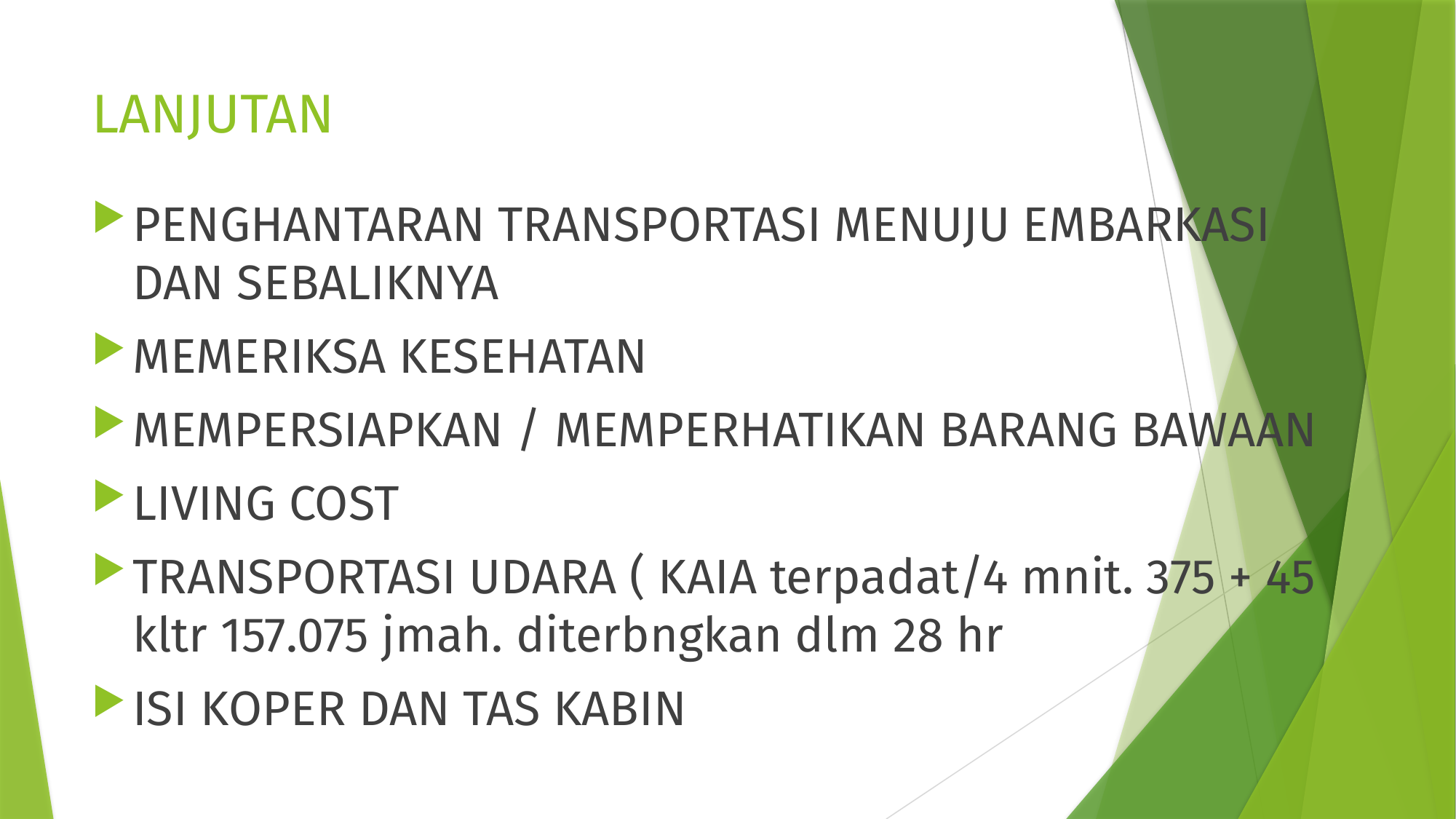

# LANJUTAN
PENGHANTARAN TRANSPORTASI MENUJU EMBARKASI DAN SEBALIKNYA
MEMERIKSA KESEHATAN
MEMPERSIAPKAN / MEMPERHATIKAN BARANG BAWAAN
LIVING COST
TRANSPORTASI UDARA ( KAIA terpadat/4 mnit. 375 + 45 kltr 157.075 jmah. diterbngkan dlm 28 hr
ISI KOPER DAN TAS KABIN